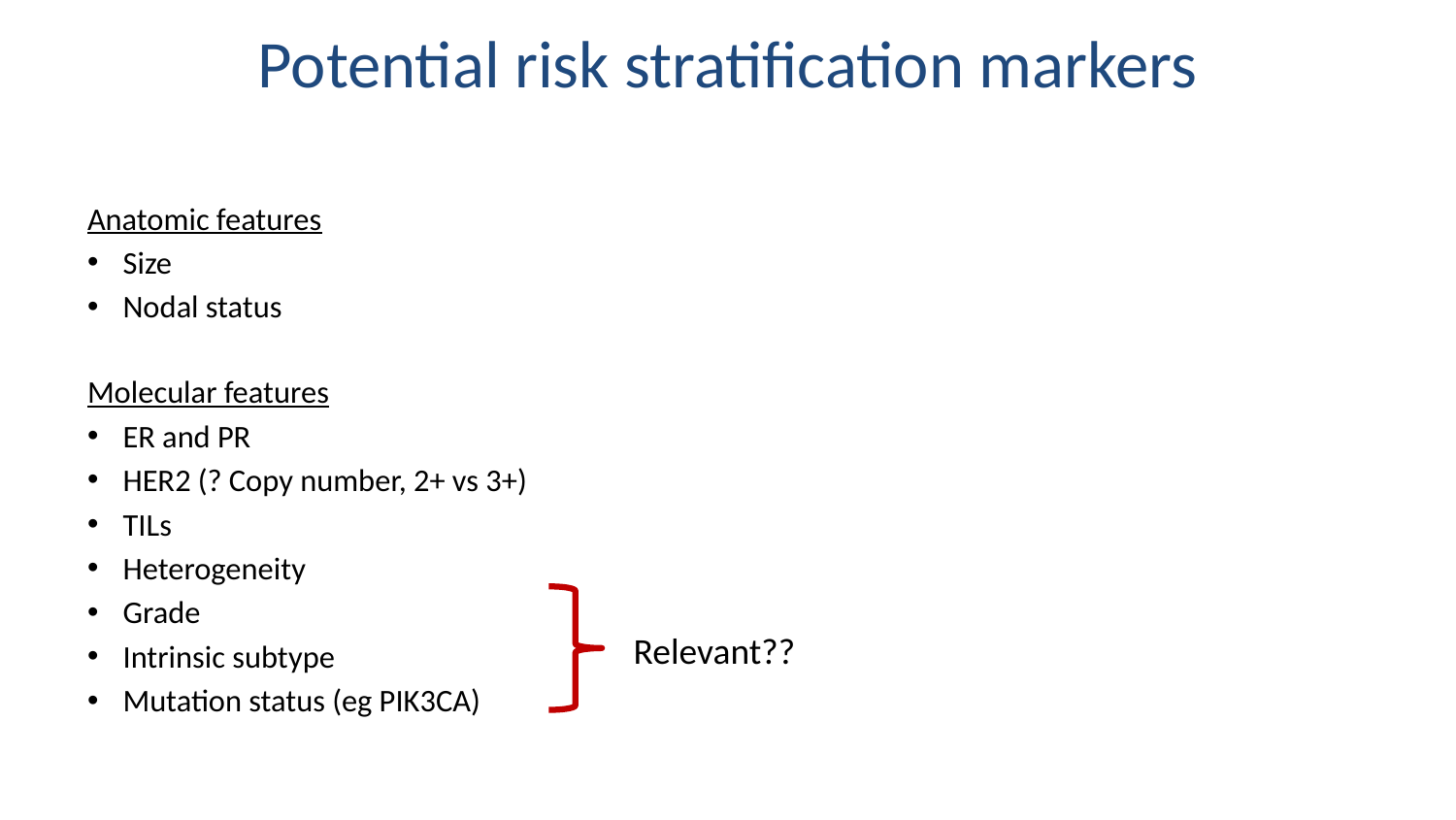

# Potential risk stratification markers
Anatomic features
Size
Nodal status

Molecular features
ER and PR
HER2 (? Copy number, 2+ vs 3+)
TILs
Heterogeneity
Grade
Intrinsic subtype
Mutation status (eg PIK3CA)

 Relevant??